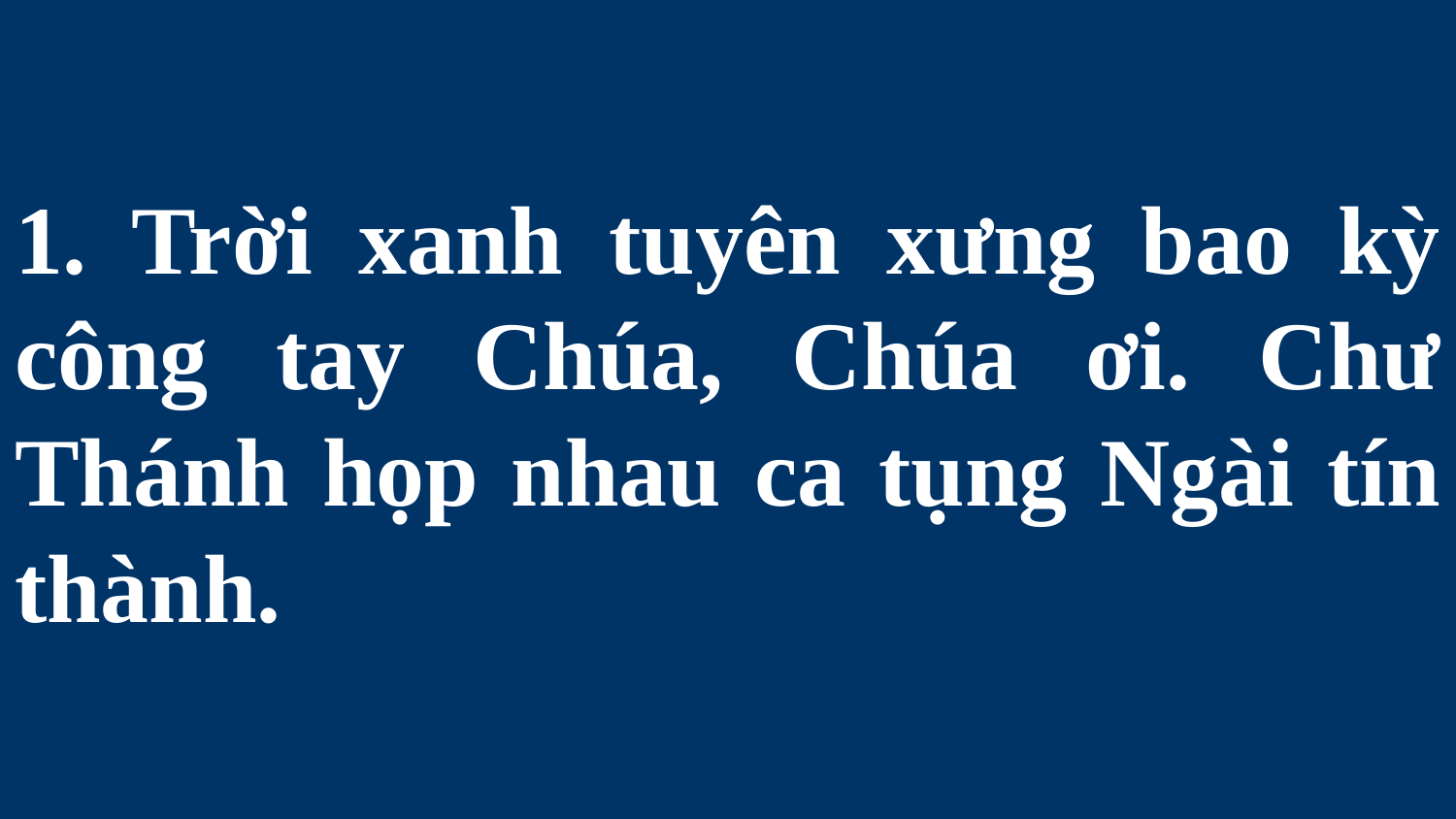

# 1. Trời xanh tuyên xưng bao kỳ công tay Chúa, Chúa ơi. Chư Thánh họp nhau ca tụng Ngài tín thành.